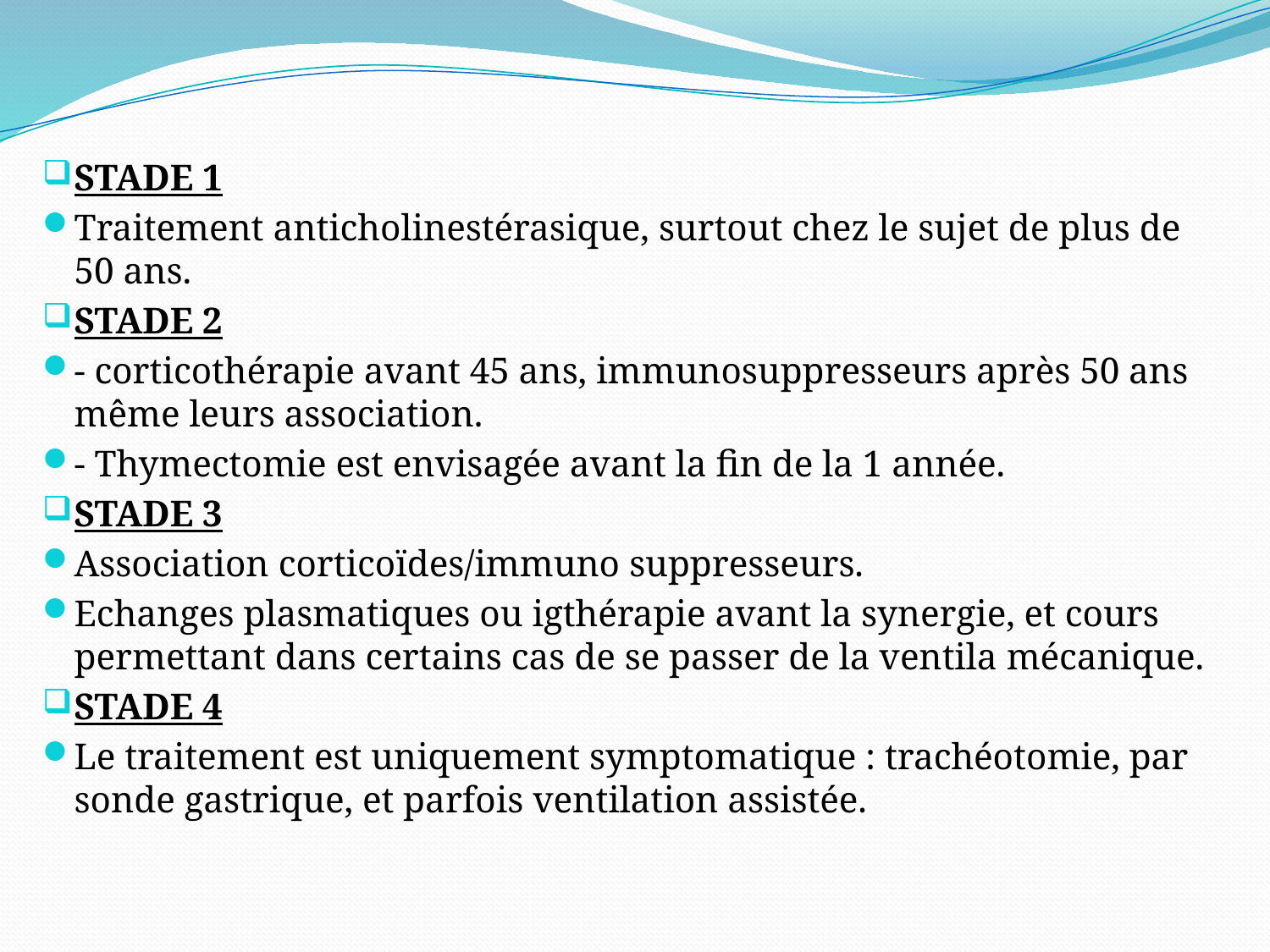

STADE 1
Traitement anticholinestérasique, surtout chez le sujet de plus de 50 ans.
STADE 2
- corticothérapie avant 45 ans, immunosuppresseurs après 50 ans même leurs association.
- Thymectomie est envisagée avant la fin de la 1 année.
STADE 3
Association corticoïdes/immuno suppresseurs.
Echanges plasmatiques ou igthérapie avant la synergie, et cours permettant dans certains cas de se passer de la ventila mécanique.
STADE 4
Le traitement est uniquement symptomatique : trachéotomie, par sonde gastrique, et parfois ventilation assistée.